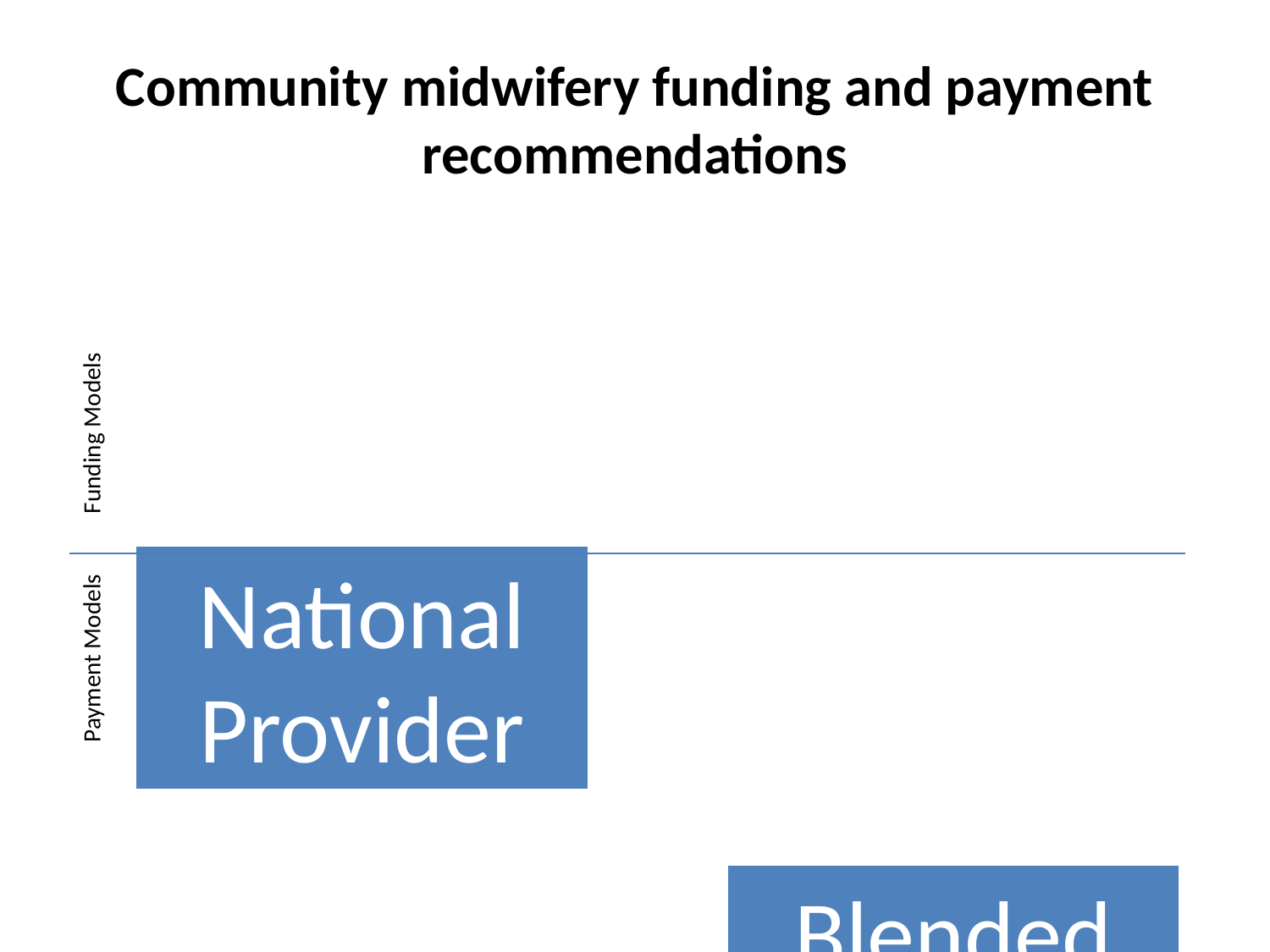

# Community midwifery funding and payment recommendations
  Payment Models           Funding Models

Individual contracts with Ministry
Devolve to DHBs
National Provider
Modular fee for service